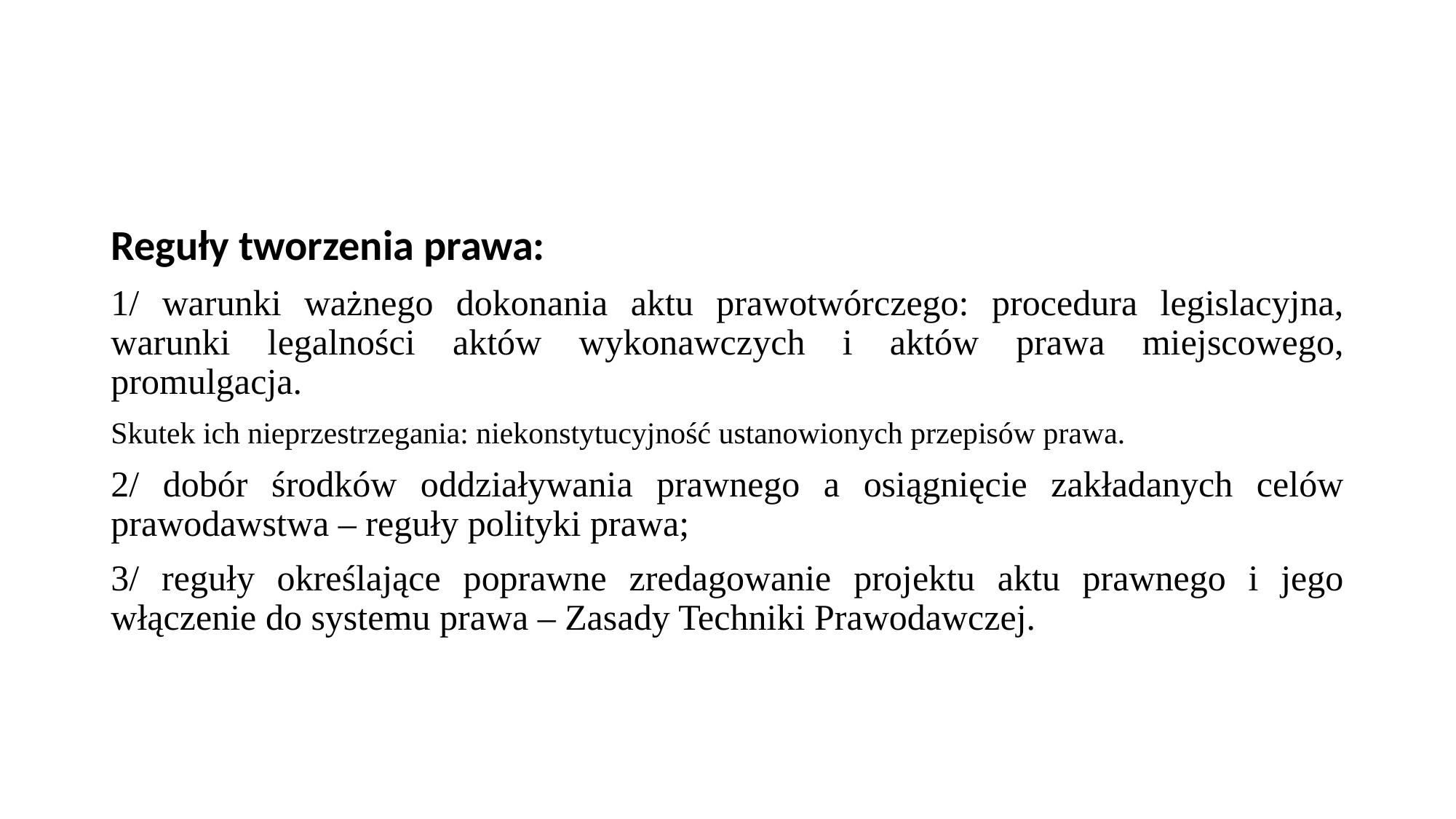

#
Reguły tworzenia prawa:
1/ warunki ważnego dokonania aktu prawotwórczego: procedura legislacyjna, warunki legalności aktów wykonawczych i aktów prawa miejscowego, promulgacja.
Skutek ich nieprzestrzegania: niekonstytucyjność ustanowionych przepisów prawa.
2/ dobór środków oddziaływania prawnego a osiągnięcie zakładanych celów prawodawstwa – reguły polityki prawa;
3/ reguły określające poprawne zredagowanie projektu aktu prawnego i jego włączenie do systemu prawa – Zasady Techniki Prawodawczej.